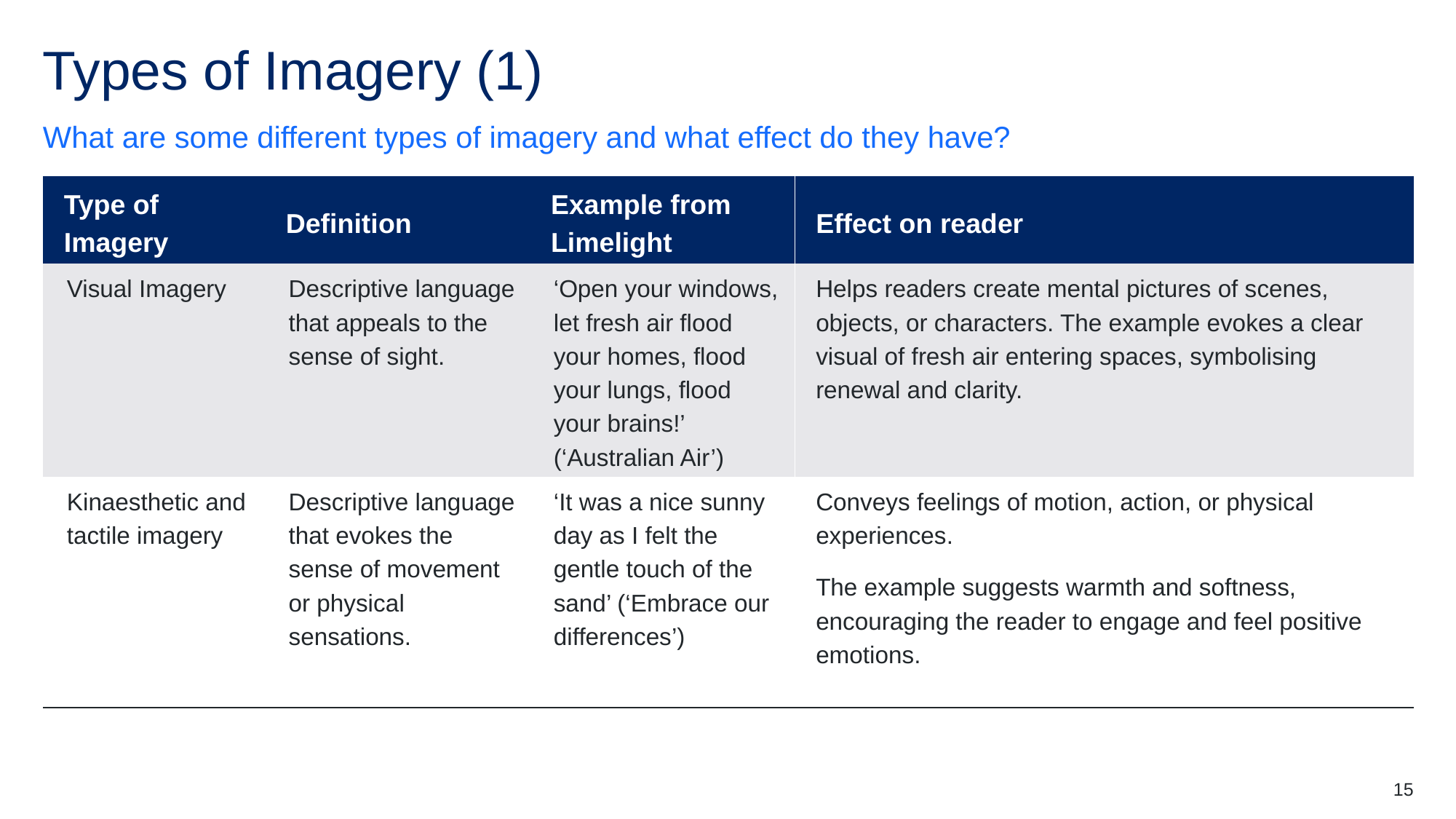

# Types of Imagery (1)
What are some different types of imagery and what effect do they have?
| Type of Imagery | Definition | Example from Limelight | Effect on reader |
| --- | --- | --- | --- |
| Visual Imagery | Descriptive language that appeals to the sense of sight. | ‘Open your windows, let fresh air flood your homes, flood your lungs, flood your brains!’ (‘Australian Air’) | Helps readers create mental pictures of scenes, objects, or characters. The example evokes a clear visual of fresh air entering spaces, symbolising renewal and clarity. |
| Kinaesthetic and tactile imagery | Descriptive language that evokes the sense of movement or physical sensations. | ‘It was a nice sunny day as I felt the gentle touch of the sand’ (‘Embrace our differences’) | Conveys feelings of motion, action, or physical experiences. The example suggests warmth and softness, encouraging the reader to engage and feel positive emotions. |
15